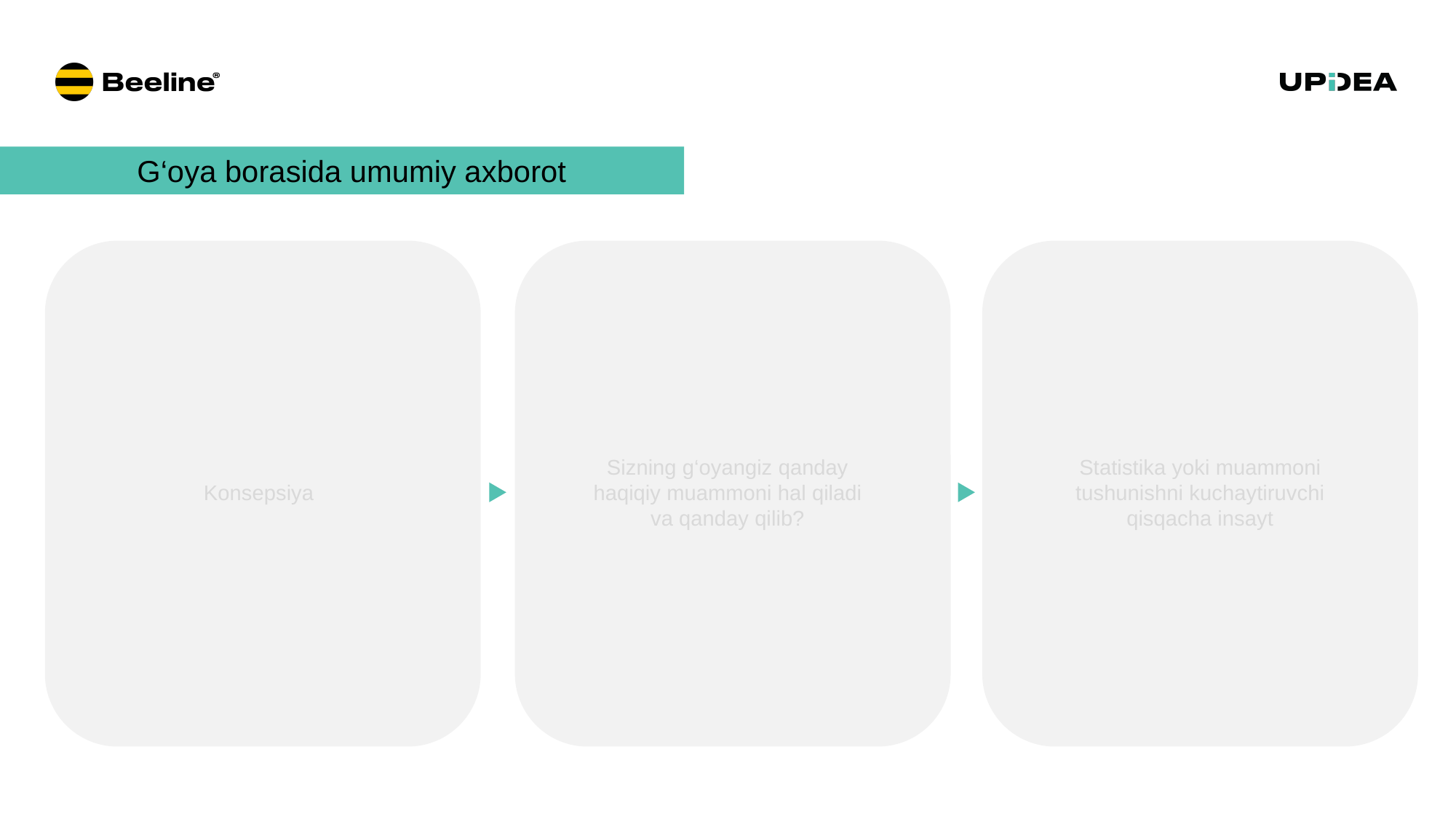

G‘oya borasida umumiy axborot

Sizning g‘oyangiz qanday haqiqiy muammoni hal qiladi va qanday qilib?
Statistika yoki muammoni tushunishni kuchaytiruvchi qisqacha insayt
Konsepsiya